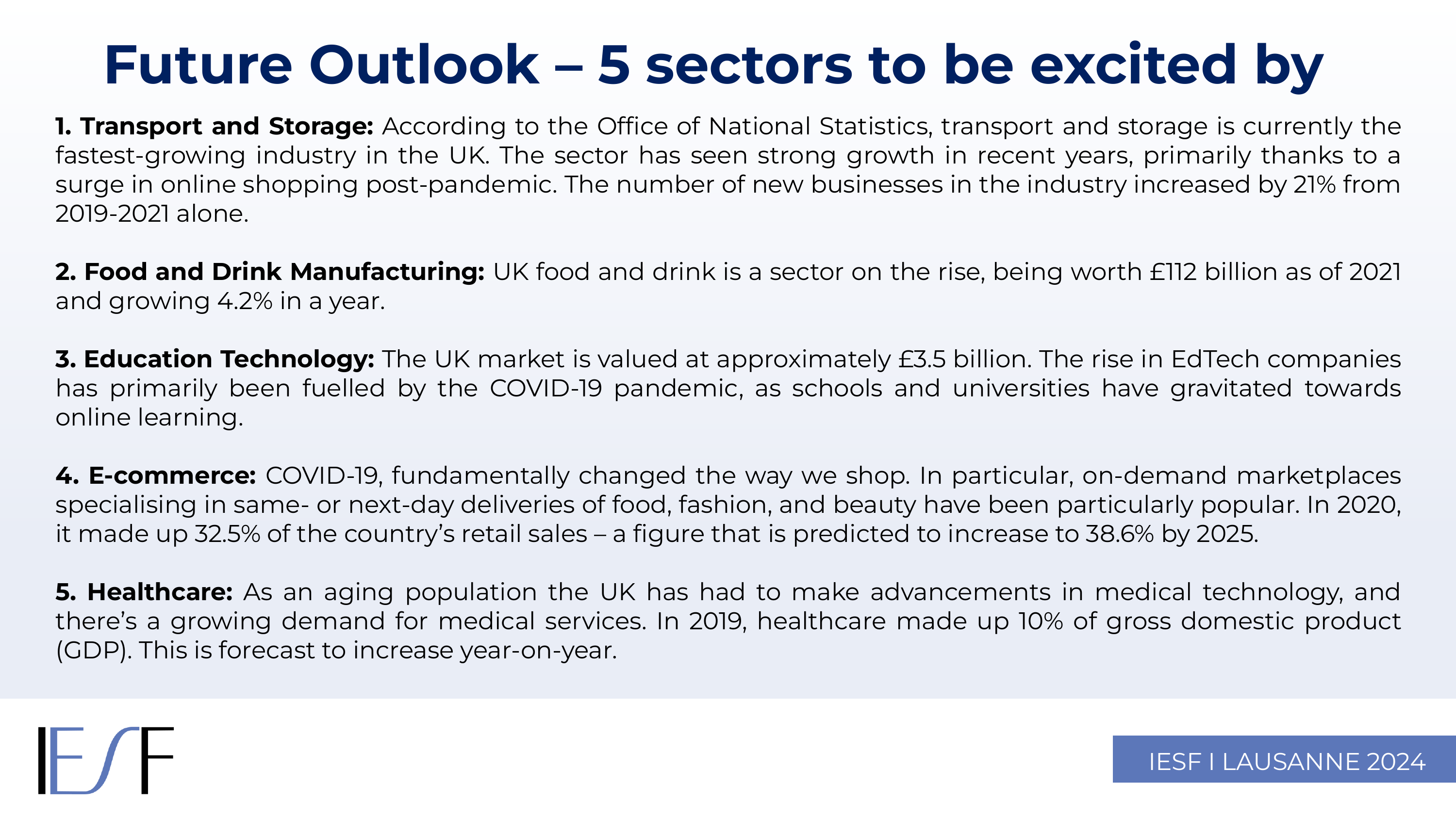

Future Outlook – 5 sectors to be excited by
1. Transport and Storage: According to the Office of National Statistics, transport and storage is currently the fastest-growing industry in the UK. The sector has seen strong growth in recent years, primarily thanks to a surge in online shopping post-pandemic. The number of new businesses in the industry increased by 21% from 2019-2021 alone.

2. Food and Drink Manufacturing: UK food and drink is a sector on the rise, being worth £112 billion as of 2021 and growing 4.2% in a year.

3. Education Technology: The UK market is valued at approximately £3.5 billion. The rise in EdTech companies has primarily been fuelled by the COVID-19 pandemic, as schools and universities have gravitated towards online learning.

4. E-commerce: COVID-19, fundamentally changed the way we shop. In particular, on-demand marketplaces specialising in same- or next-day deliveries of food, fashion, and beauty have been particularly popular. In 2020, it made up 32.5% of the country’s retail sales – a figure that is predicted to increase to 38.6% by 2025.

5. Healthcare: As an aging population the UK has had to make advancements in medical technology, and there’s a growing demand for medical services. In 2019, healthcare made up 10% of gross domestic product (GDP). This is forecast to increase year-on-year.

IESF I LAUSANNE 2024
IESF I 03